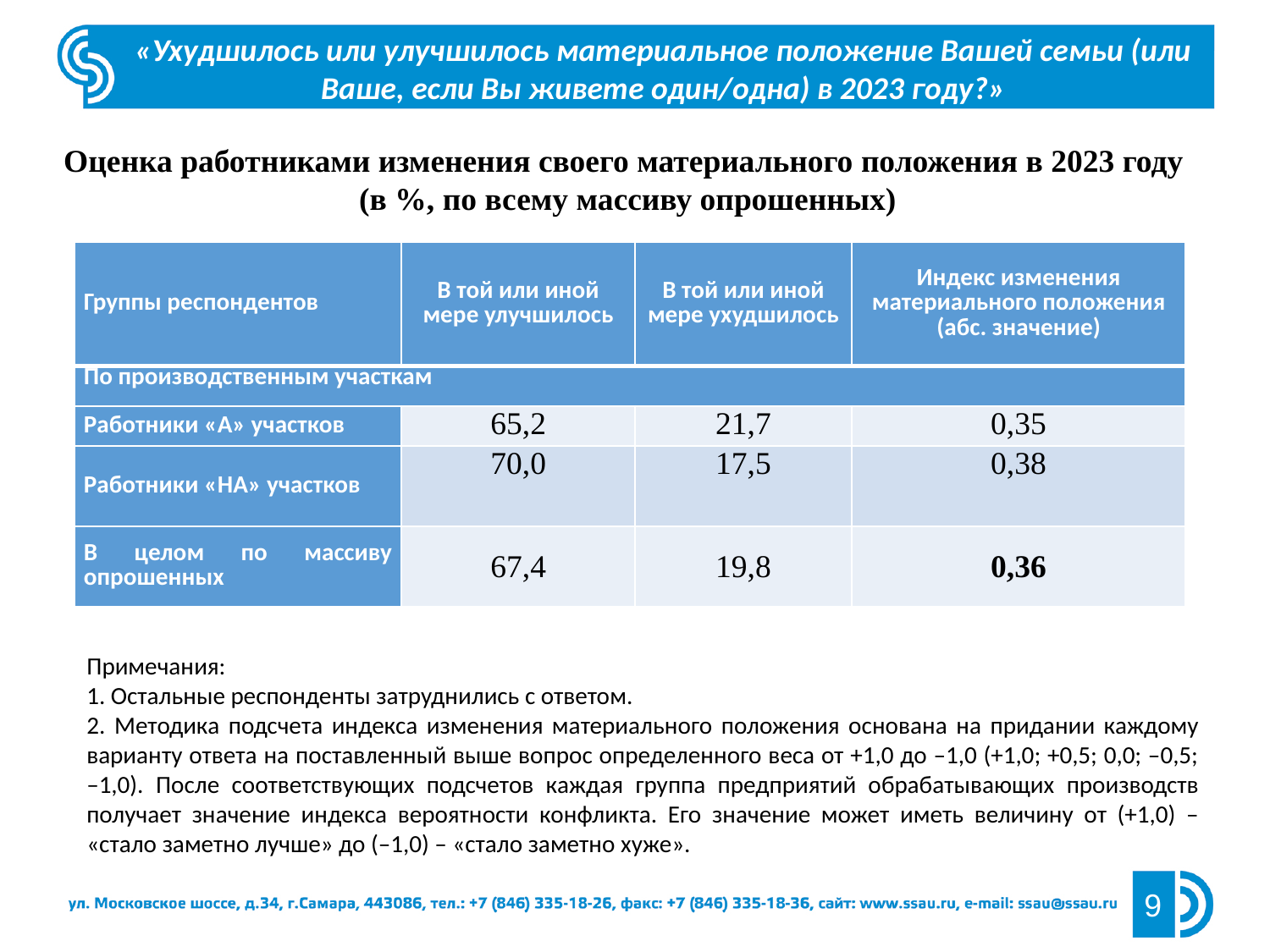

«Ухудшилось или улучшилось материальное положение Вашей семьи (или Ваше, если Вы живете один/одна) в 2023 году?»
Оценка работниками изменения своего материального положения в 2023 году
(в %, по всему массиву опрошенных)
| Группы респондентов | В той или иной мере улучшилось | В той или иной мере ухудшилось | Индекс изменения материального положения (абс. значение) |
| --- | --- | --- | --- |
| По производственным участкам |  |  |  |
| Работники «А» участков | 65,2 | 21,7 | 0,35 |
| Работники «НА» участков | 70,0 | 17,5 | 0,38 |
| В целом по массиву опрошенных | 67,4 | 19,8 | 0,36 |
Примечания:
1. Остальные респонденты затруднились с ответом.
2. Методика подсчета индекса изменения материального положения основана на придании каждому варианту ответа на поставленный выше вопрос определенного веса от +1,0 до –1,0 (+1,0; +0,5; 0,0; –0,5; –1,0). После соответствующих подсчетов каждая группа предприятий обрабатывающих производств получает значение индекса вероятности конфликта. Его значение может иметь величину от (+1,0) – «стало заметно лучше» до (–1,0) – «стало заметно хуже».
9